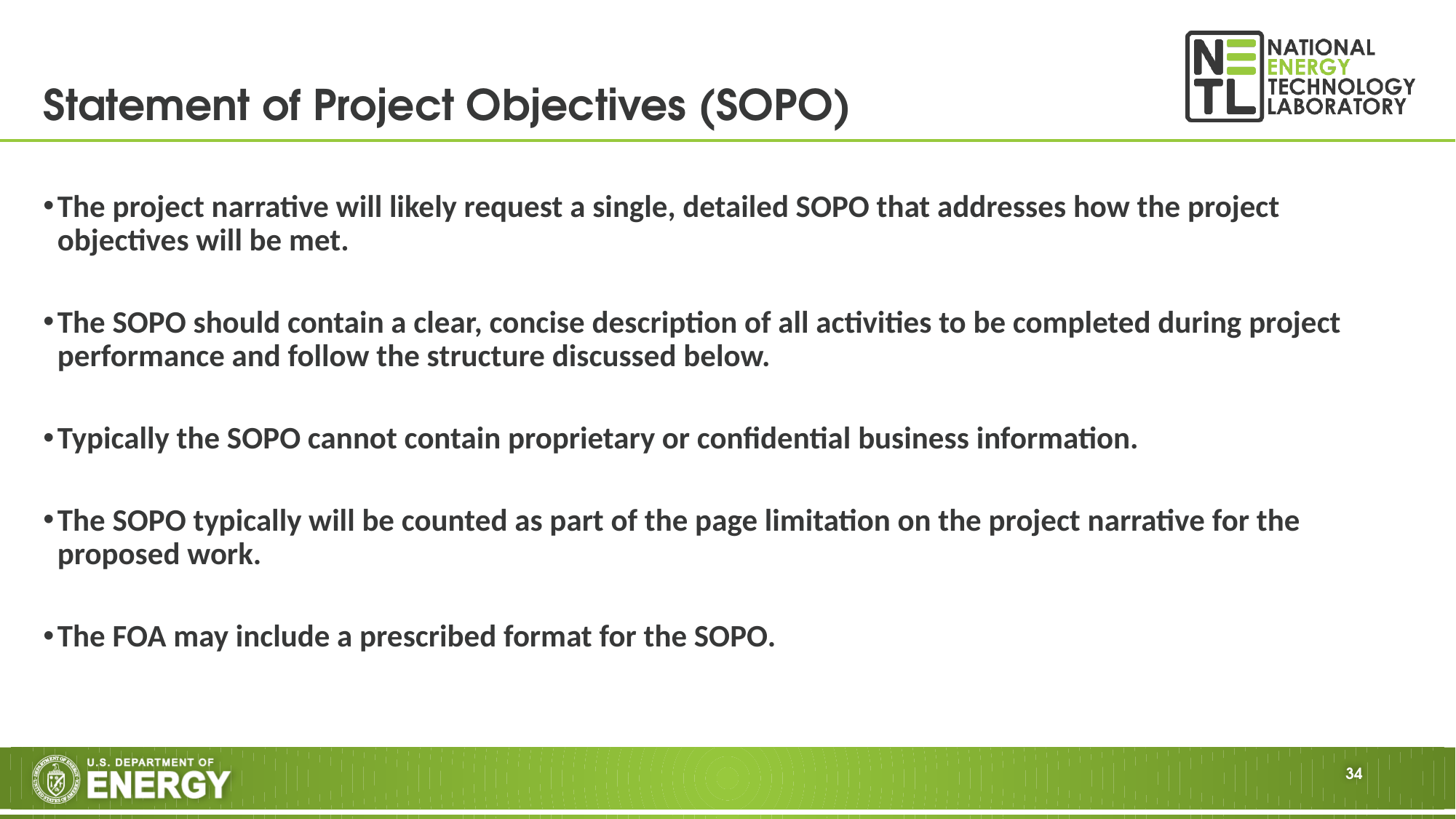

# Statement of Project Objectives (SOPO)
The project narrative will likely request a single, detailed SOPO that addresses how the project objectives will be met.

The SOPO should contain a clear, concise description of all activities to be completed during project performance and follow the structure discussed below.

Typically the SOPO cannot contain proprietary or confidential business information.

The SOPO typically will be counted as part of the page limitation on the project narrative for the proposed work.

The FOA may include a prescribed format for the SOPO.